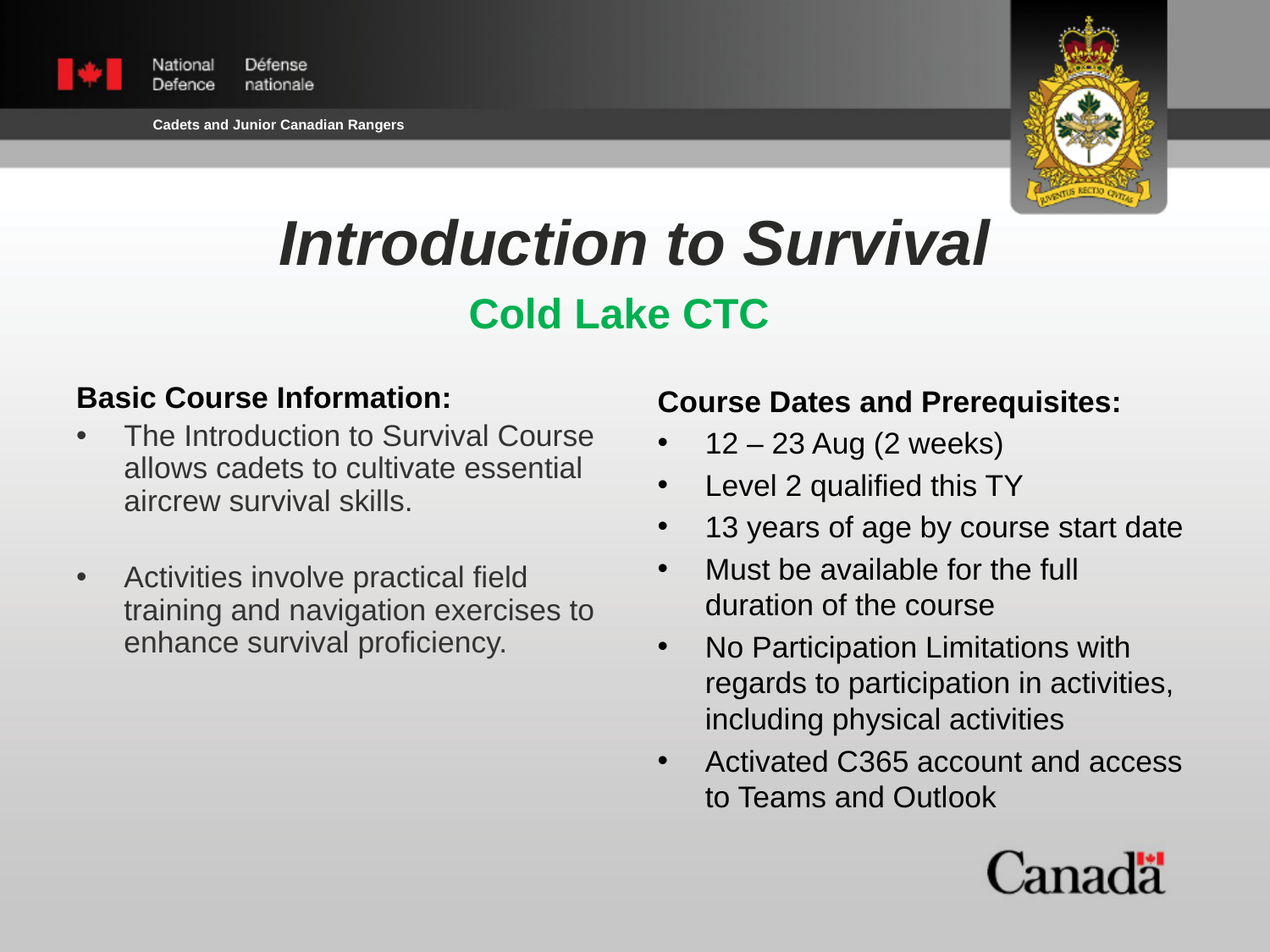

Introduction to Survival
Cold Lake CTC
Basic Course Information:
The Introduction to Survival Course allows cadets to cultivate essential aircrew survival skills.

Activities involve practical field training and navigation exercises to enhance survival proficiency.
Course Dates and Prerequisites:
12 – 23 Aug (2 weeks)
Level 2 qualified this TY
13 years of age by course start date
Must be available for the full duration of the course
No Participation Limitations with regards to participation in activities, including physical activities
Activated C365 account and access to Teams and Outlook